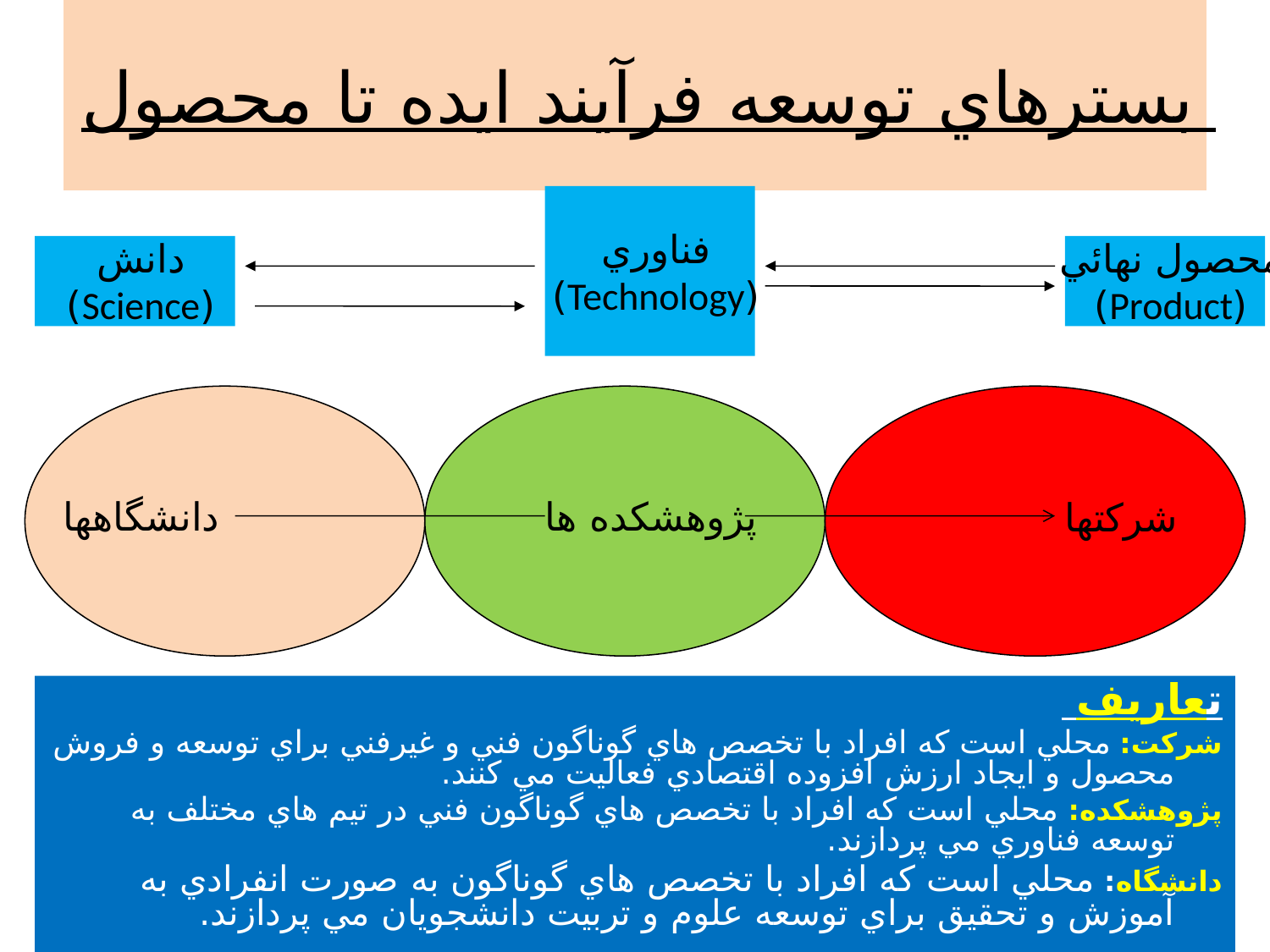

# بسترهاي توسعه فرآيند ايده تا محصول
فناوري
(Technology)
دانش
(Science)
محصول نهائي
(Product)

دانشگاهها
پژوهشكده ها
شركتها

تعاريف
شركت: محلي است كه افراد با تخصص هاي گوناگون فني و غيرفني براي توسعه و فروش محصول و ايجاد ارزش افزوده اقتصادي فعاليت مي كنند.
پژوهشكده: محلي است كه افراد با تخصص هاي گوناگون فني در تيم هاي مختلف به توسعه فناوري مي پردازند.
دانشگاه: محلي است كه افراد با تخصص هاي گوناگون به صورت انفرادي به آموزش و تحقيق براي توسعه علوم و تربيت دانشجويان مي پردازند.